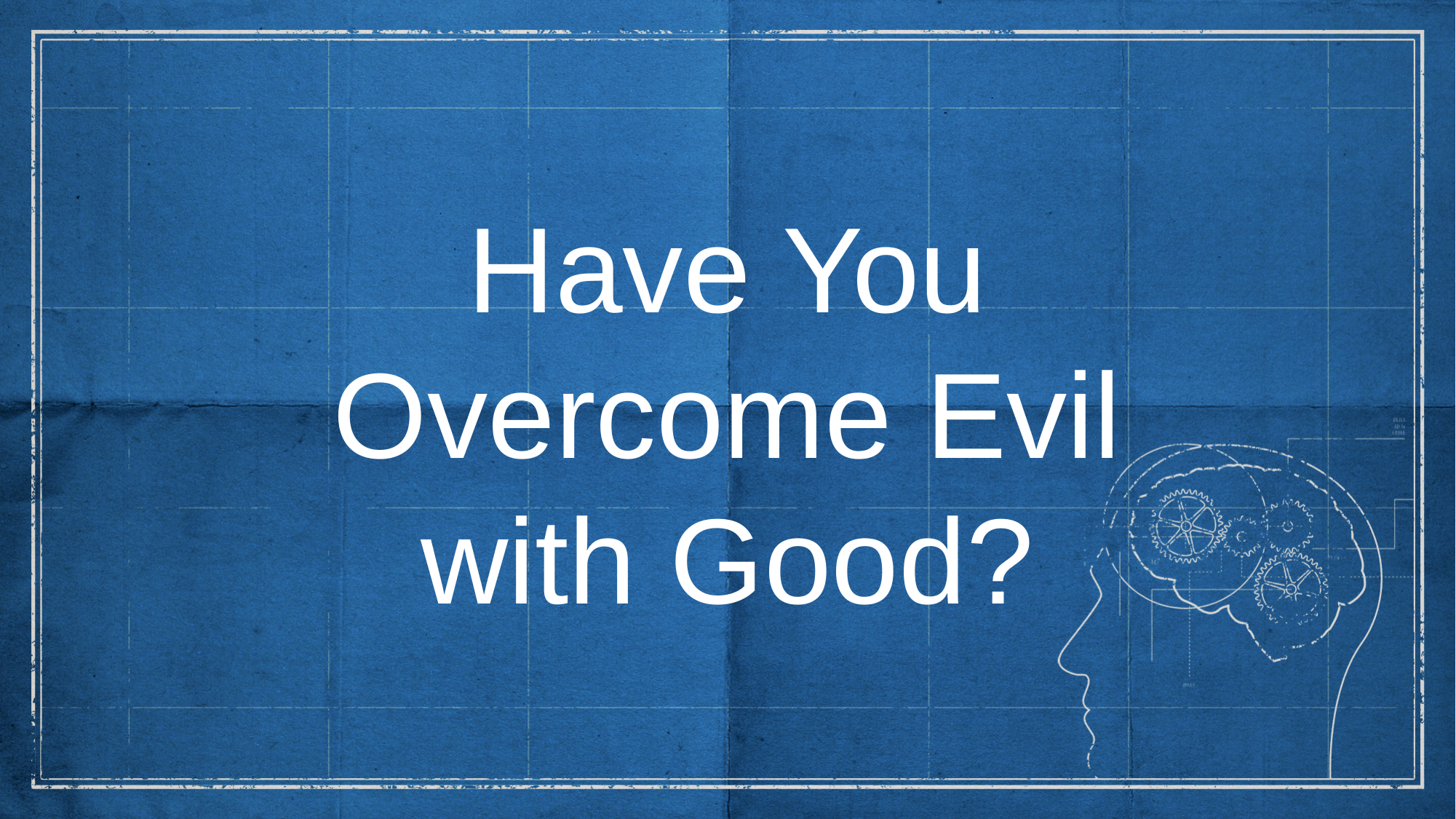

# Have You Overcome Evil with Good?